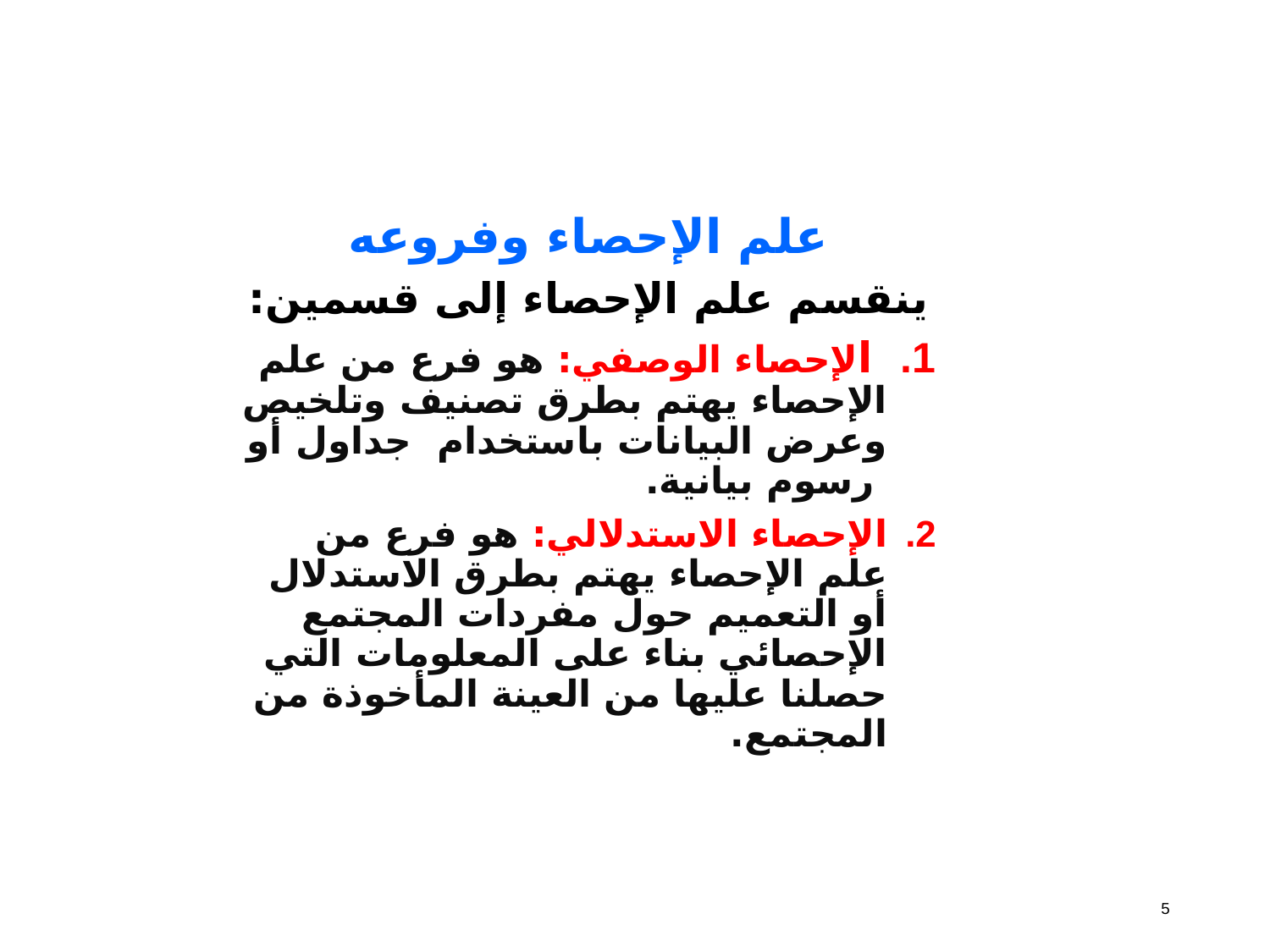

علم الإحصاء وفروعه
 ينقسم علم الإحصاء إلى قسمين:
 الإحصاء الوصفي: هو فرع من علم الإحصاء يهتم بطرق تصنيف وتلخيص وعرض البيانات باستخدام  جداول أو  رسوم بيانية.
الإحصاء الاستدلالي: هو فرع من علم الإحصاء يهتم بطرق الاستدلال أو التعميم حول مفردات المجتمع الإحصائي بناء على المعلومات التي حصلنا عليها من العينة المأخوذة من المجتمع.

5